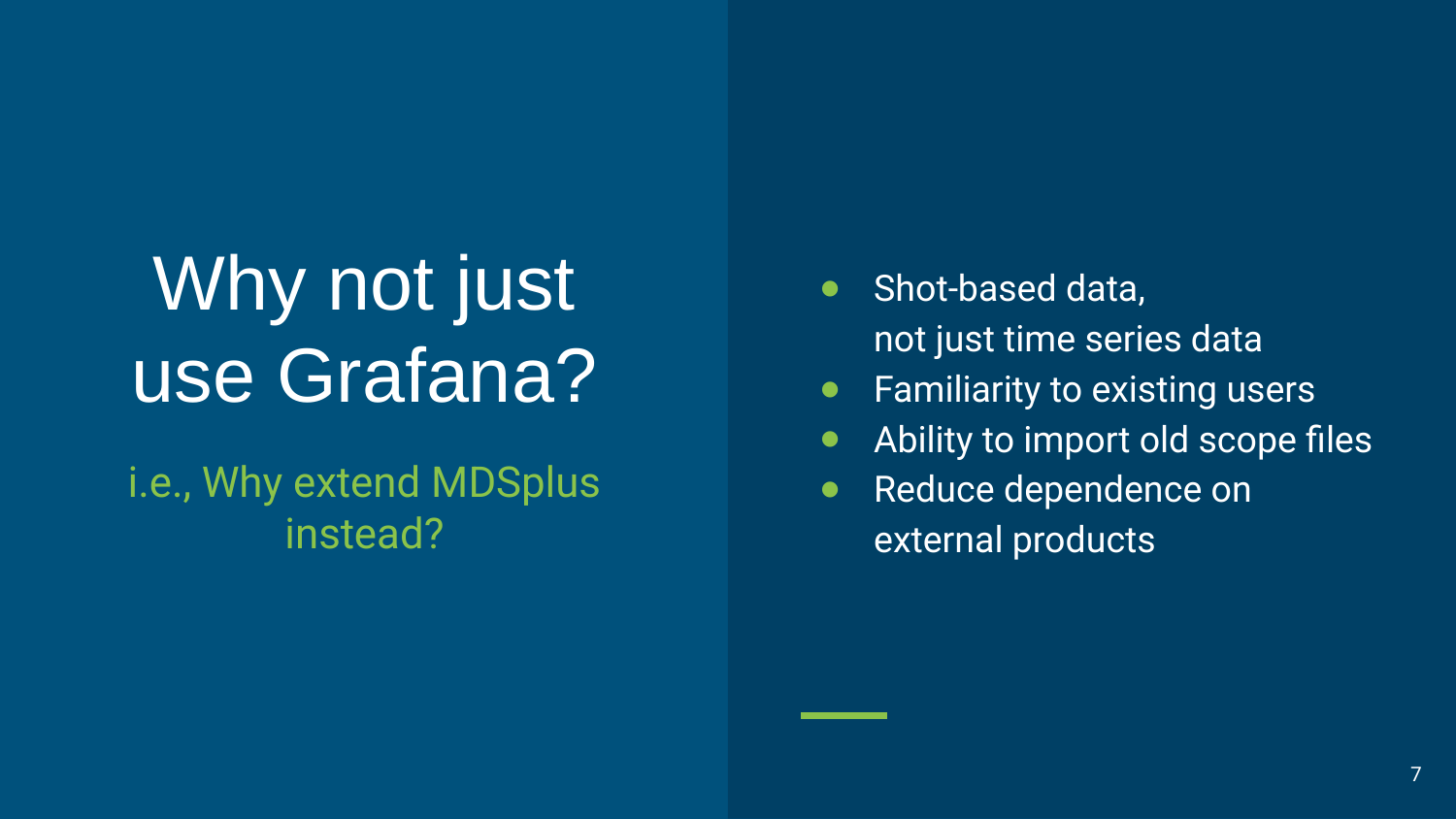

Shot-based data,
not just time series data
Familiarity to existing users
Ability to import old scope files
Reduce dependence on external products
# Why not just
use Grafana?
i.e., Why extend MDSplus instead?
7